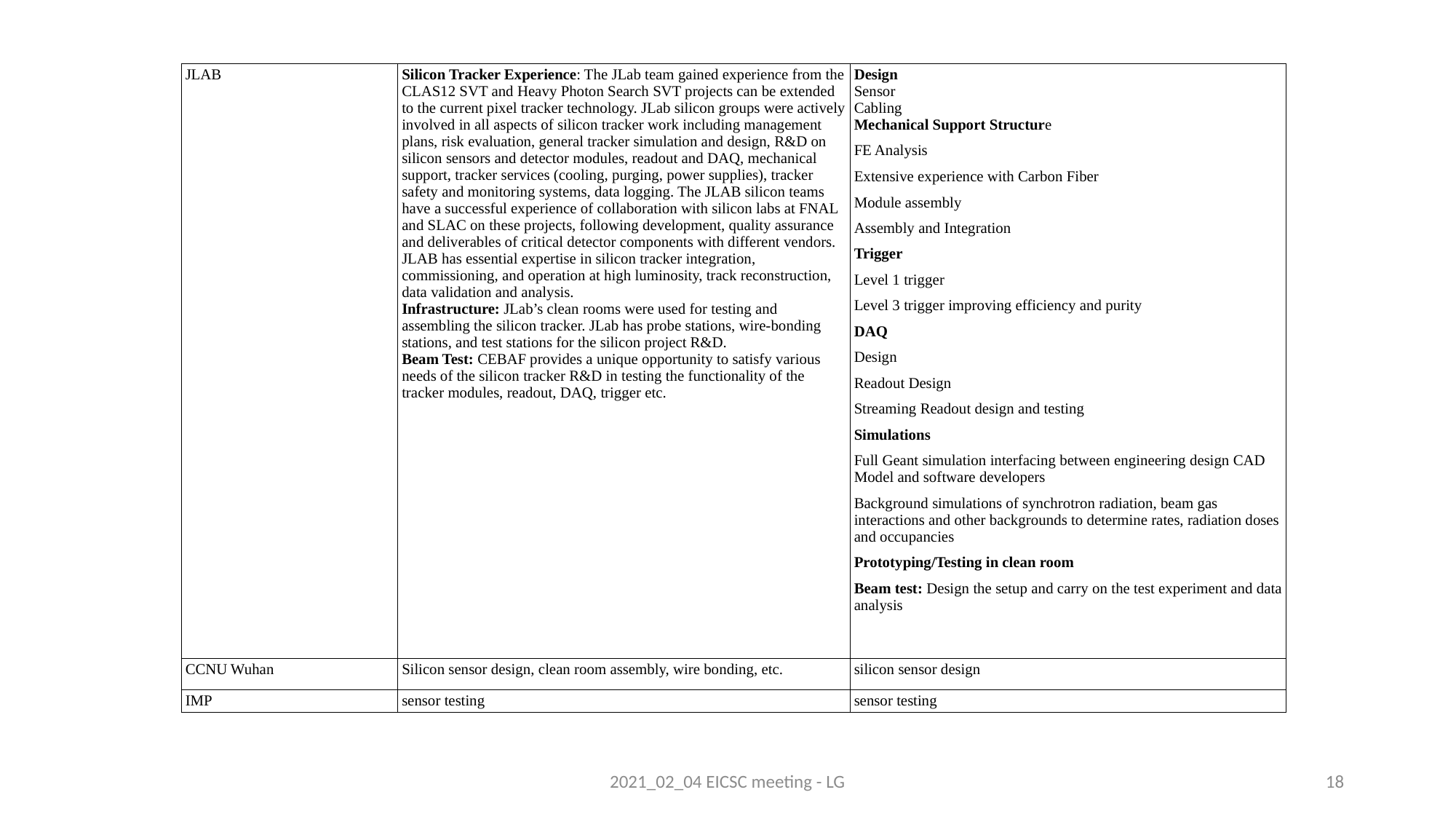

| JLAB | Silicon Tracker Experience: The JLab team gained experience from the CLAS12 SVT and Heavy Photon Search SVT projects can be extended to the current pixel tracker technology. JLab silicon groups were actively involved in all aspects of silicon tracker work including management plans, risk evaluation, general tracker simulation and design, R&D on silicon sensors and detector modules, readout and DAQ, mechanical support, tracker services (cooling, purging, power supplies), tracker safety and monitoring systems, data logging. The JLAB silicon teams have a successful experience of collaboration with silicon labs at FNAL and SLAC on these projects, following development, quality assurance and deliverables of critical detector components with different vendors. JLAB has essential expertise in silicon tracker integration, commissioning, and operation at high luminosity, track reconstruction, data validation and analysis. Infrastructure: JLab’s clean rooms were used for testing and assembling the silicon tracker. JLab has probe stations, wire-bonding stations, and test stations for the silicon project R&D.  Beam Test: CEBAF provides a unique opportunity to satisfy various needs of the silicon tracker R&D in testing the functionality of the tracker modules, readout, DAQ, trigger etc. | Design Sensor Cabling  Mechanical Support Structure FE Analysis Extensive experience with Carbon Fiber  Module assembly Assembly and Integration Trigger Level 1 trigger Level 3 trigger improving efficiency and purity DAQ Design Readout Design Streaming Readout design and testing Simulations Full Geant simulation interfacing between engineering design CAD Model and software developers Background simulations of synchrotron radiation, beam gas interactions and other backgrounds to determine rates, radiation doses and occupancies Prototyping/Testing in clean room Beam test: Design the setup and carry on the test experiment and data analysis |
| --- | --- | --- |
| CCNU Wuhan | Silicon sensor design, clean room assembly, wire bonding, etc. | silicon sensor design |
| IMP | sensor testing | sensor testing |
2021_02_04 EICSC meeting - LG
18